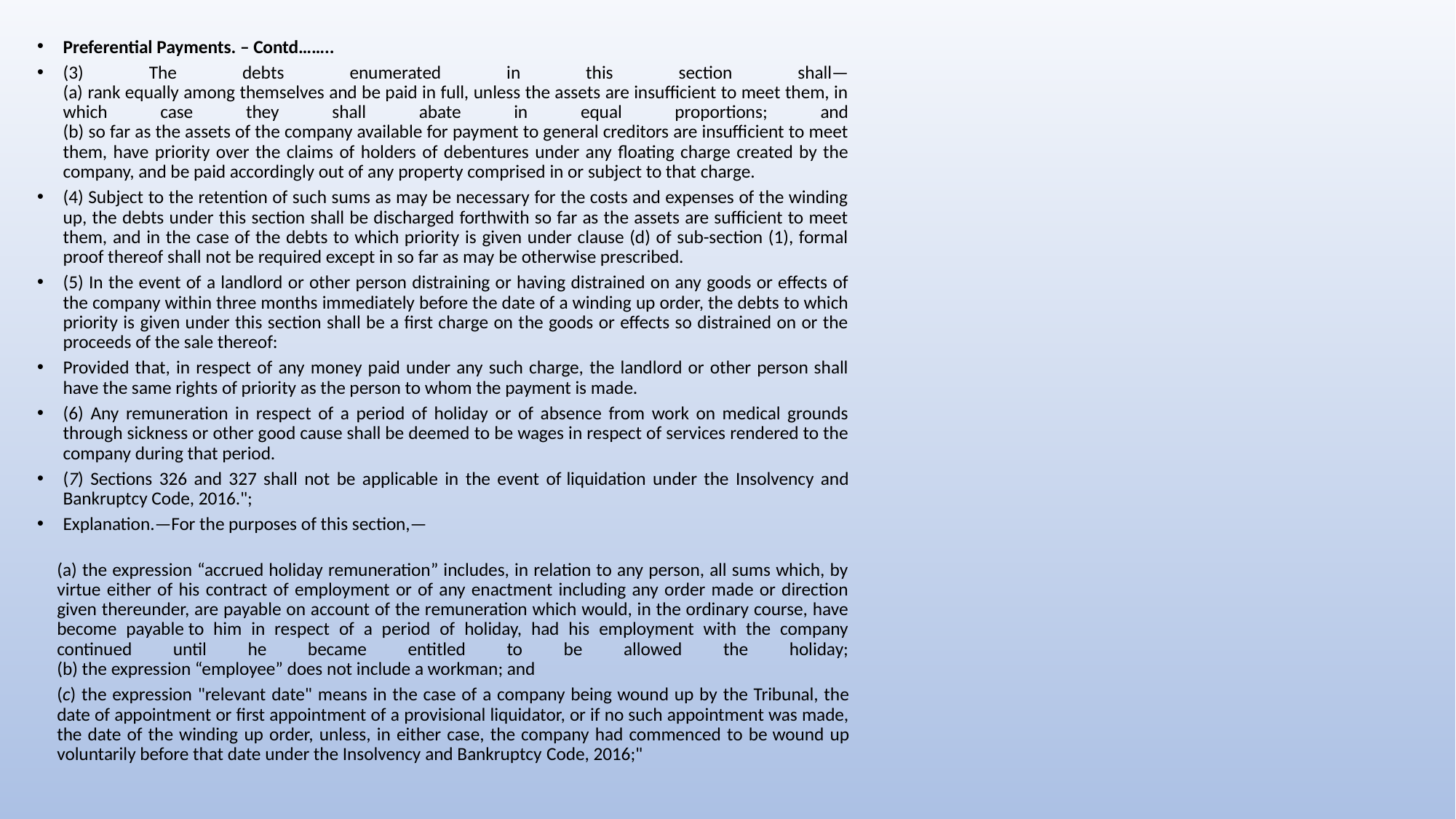

Preferential Payments. – Contd……..
(3) The debts enumerated in this section shall—
(a) rank equally among themselves and be paid in full, unless the assets are insufficient to meet them, in which case they shall abate in equal proportions; and
(b) so far as the assets of the company available for payment to general creditors are insufficient to meet them, have priority over the claims of holders of debentures under any floating charge created by the company, and be paid accordingly out of any property comprised in or subject to that charge.
(4) Subject to the retention of such sums as may be necessary for the costs and expenses of the winding up, the debts under this section shall be discharged forthwith so far as the assets are sufficient to meet them, and in the case of the debts to which priority is given under clause (d) of sub-section (1), formal proof thereof shall not be required except in so far as may be otherwise prescribed.
(5) In the event of a landlord or other person distraining or having distrained on any goods or effects of the company within three months immediately before the date of a winding up order, the debts to which priority is given under this section shall be a first charge on the goods or effects so distrained on or the proceeds of the sale thereof:
Provided that, in respect of any money paid under any such charge, the landlord or other person shall have the same rights of priority as the person to whom the payment is made.
(6) Any remuneration in respect of a period of holiday or of absence from work on medical grounds through sickness or other good cause shall be deemed to be wages in respect of services rendered to the company during that period.
(7) Sections 326 and 327 shall not be applicable in the event of liquidation under the Insolvency and Bankruptcy Code, 2016.";
Explanation.—For the purposes of this section,—
(a) the expression “accrued holiday remuneration” includes, in relation to any person, all sums which, by virtue either of his contract of employment or of any enactment including any order made or direction given thereunder, are payable on account of the remuneration which would, in the ordinary course, have become payable to him in respect of a period of holiday, had his employment with the company continued until he became entitled to be allowed the holiday;
(b) the expression “employee” does not include a workman; and
(c) the expression "relevant date" means in the case of a company being wound up by the Tribunal, the date of appointment or first appointment of a provisional liquidator, or if no such appointment was made, the date of the winding up order, unless, in either case, the company had commenced to be wound up voluntarily before that date under the Insolvency and Bankruptcy Code, 2016;"